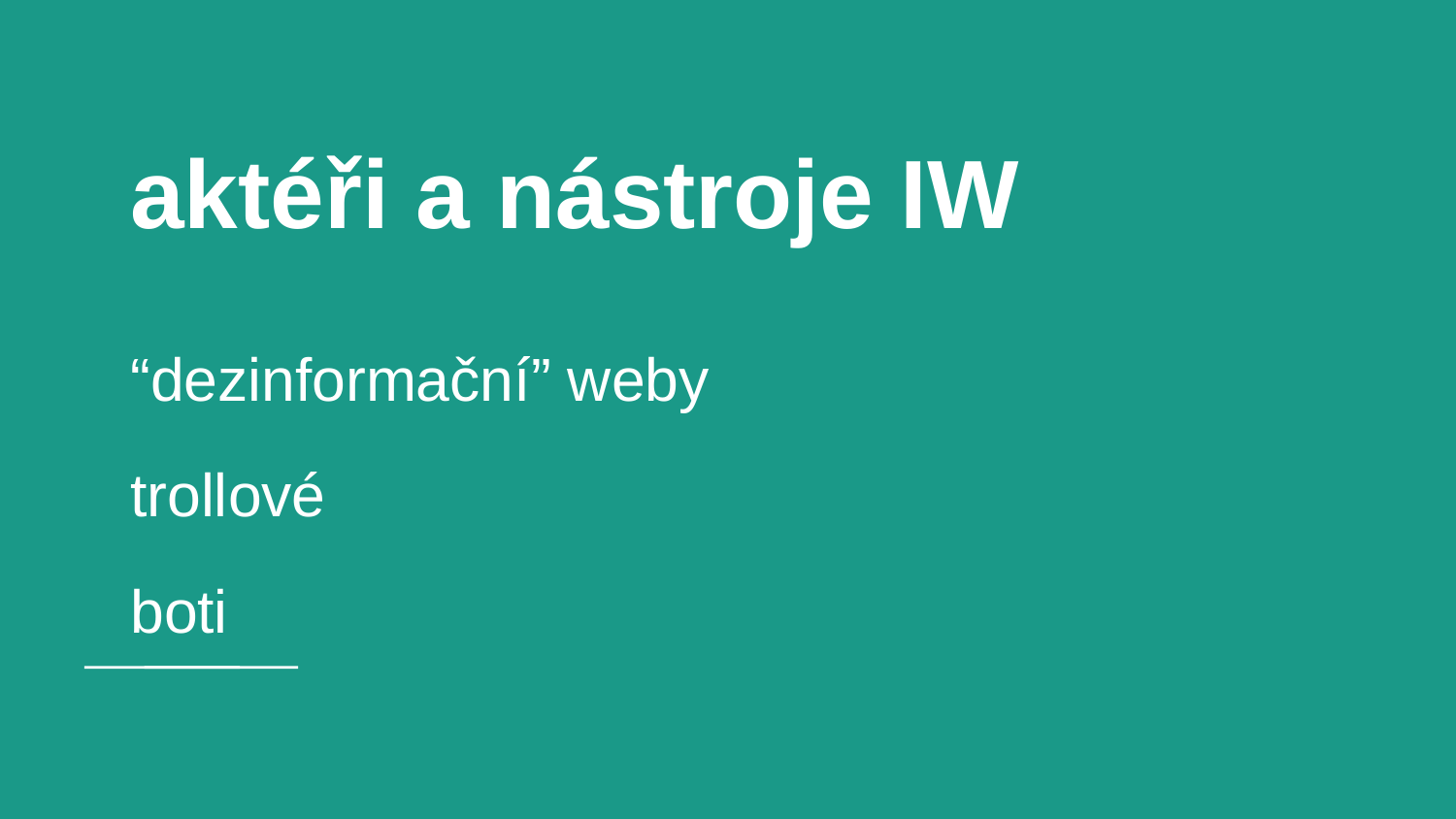

# aktéři a nástroje IW
“dezinformační” weby
trollové
boti